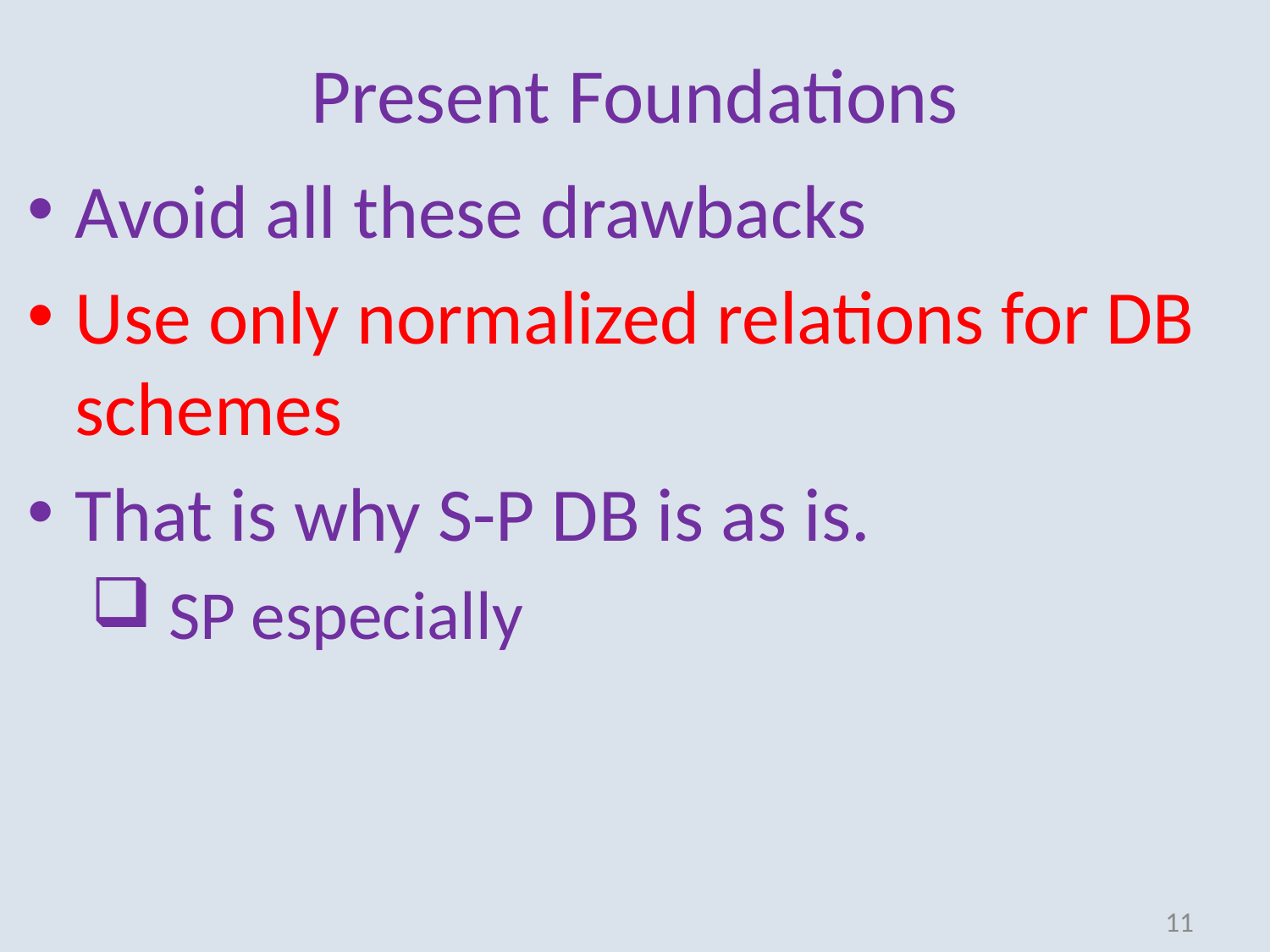

# Present Foundations
Avoid all these drawbacks
Use only normalized relations for DB schemes
That is why S-P DB is as is.
 SP especially

11